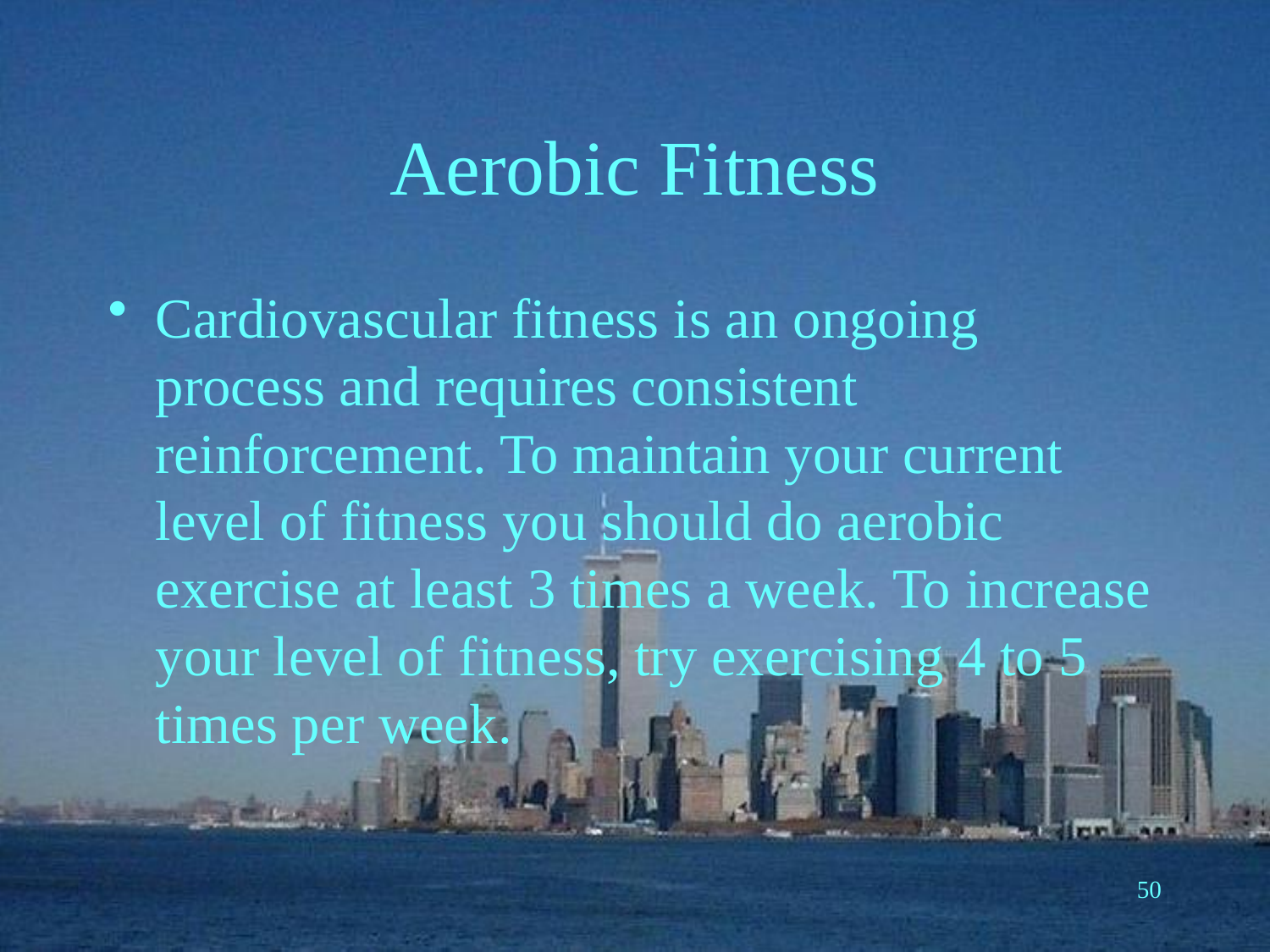

# Aerobic Fitness
Cardiovascular fitness is an ongoing process and requires consistent reinforcement. To maintain your current level of fitness you should do aerobic exercise at least 3 times a week. To increase your level of fitness, try exercising 4 to 5 times per week.
50